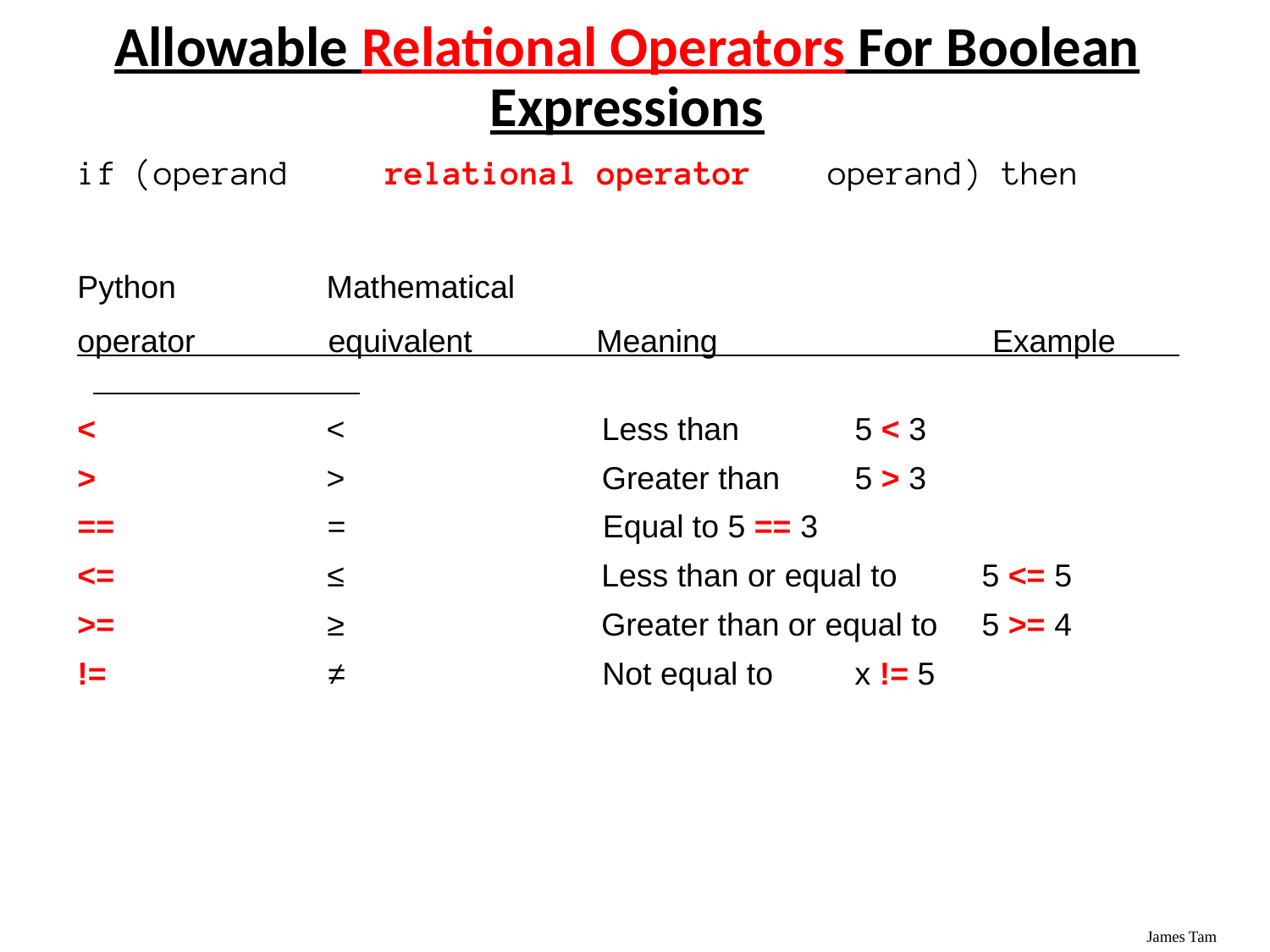

Allowable Relational Operators For Boolean Expressions
if (operand     relational operator    operand) then

Python                 Mathematical
operator               equivalent              Meaning                               Example
<                          <                             Less than	5 < 3
>                          >                             Greater than	5 > 3
==                        =                             Equal to	5 == 3
<=                        ≤                             Less than or equal to	5 <= 5
>=                        ≥                             Greater than or equal to	5 >= 4
!=                         ≠                             Not equal to	x != 5